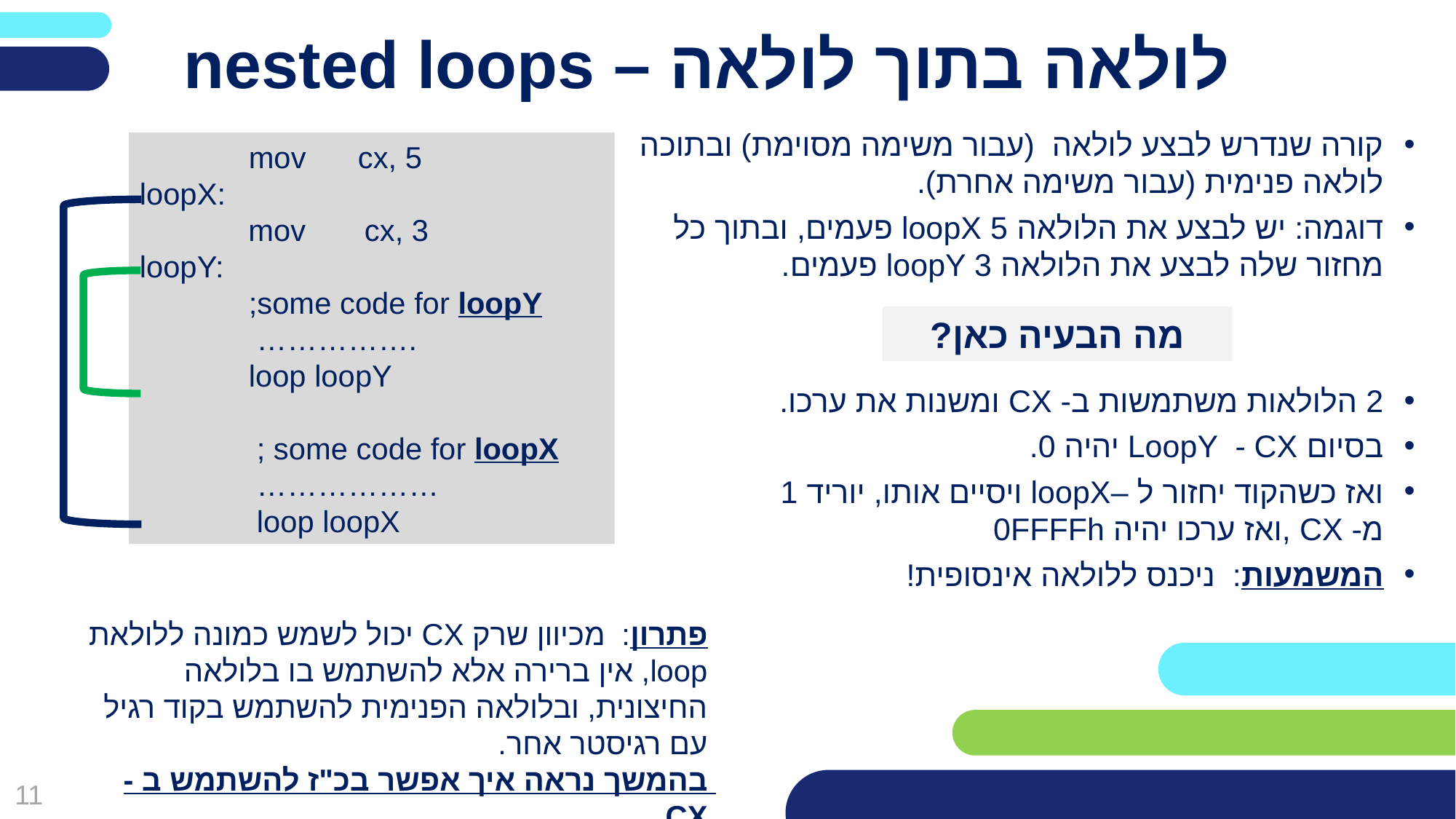

# לולאה בתוך לולאה – nested loops
קורה שנדרש לבצע לולאה  (עבור משימה מסוימת) ובתוכה לולאה פנימית (עבור משימה אחרת).
דוגמה: יש לבצע את הלולאה loopX 5 פעמים, ובתוך כל מחזור שלה לבצע את הלולאה loopY 3 פעמים.

2 הלולאות משתמשות ב- CX ומשנות את ערכו.
בסיום LoopY  - CX יהיה 0.
ואז כשהקוד יחזור ל –loopX ויסיים אותו, יוריד 1
מ- CX ,ואז ערכו יהיה 0FFFFh
המשמעות:  ניכנס ללולאה אינסופית!
	mov	cx, 5
loopX:
             mov       cx, 3
loopY:
	;some code for loopY
              …………….
	loop loopY
              ; some code for loopX
              ………………
              loop loopX

מה הבעיה כאן?
פתרון:  מכיוון שרק CX יכול לשמש כמונה ללולאת loop, אין ברירה אלא להשתמש בו בלולאה החיצונית, ובלולאה הפנימית להשתמש בקוד רגיל עם רגיסטר אחר.
בהמשך נראה איך אפשר בכ"ז להשתמש ב - CX